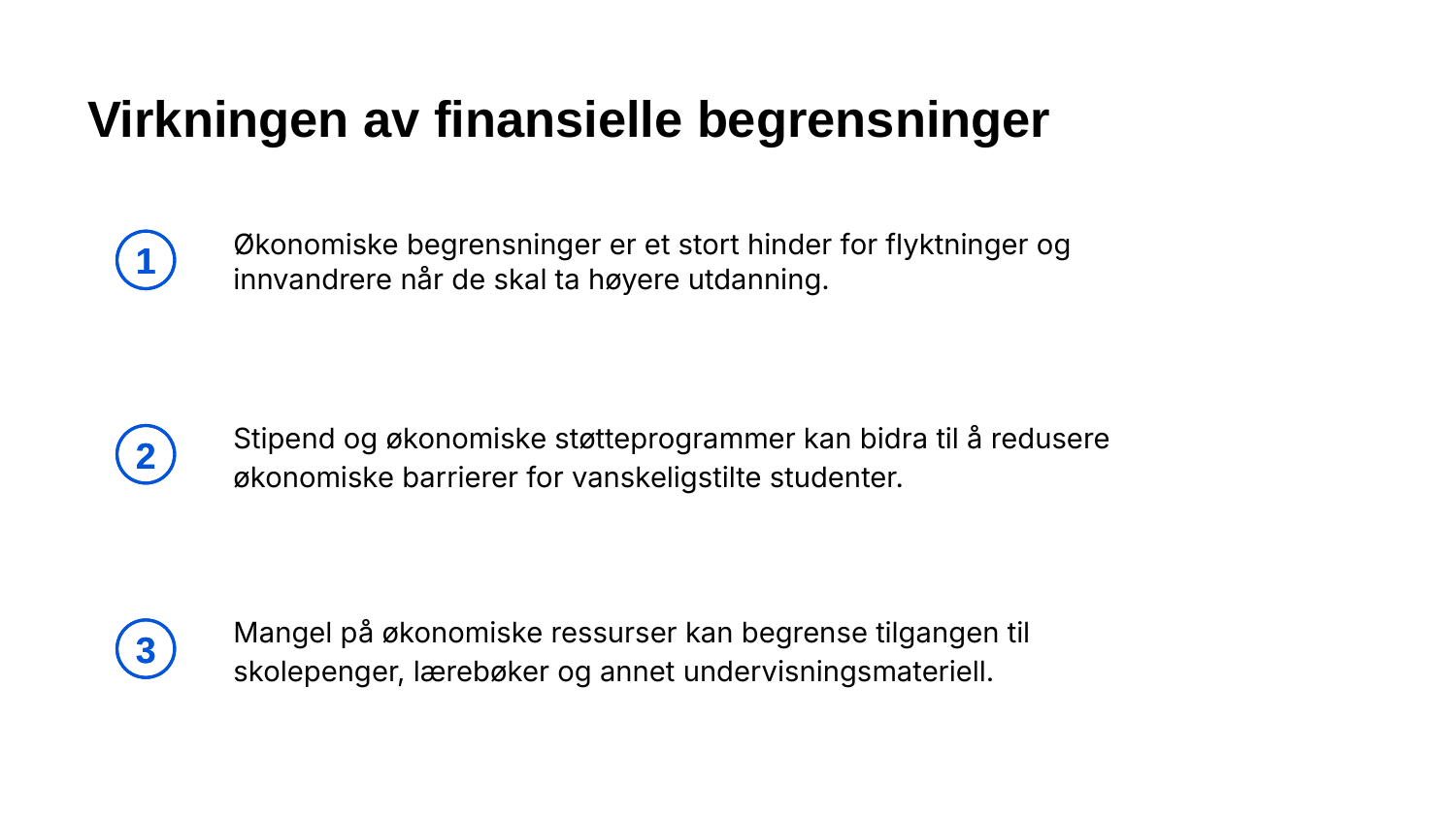

# Virkningen av finansielle begrensninger
Økonomiske begrensninger er et stort hinder for flyktninger og innvandrere når de skal ta høyere utdanning.
1
Stipend og økonomiske støtteprogrammer kan bidra til å redusere økonomiske barrierer for vanskeligstilte studenter.
2
Mangel på økonomiske ressurser kan begrense tilgangen til skolepenger, lærebøker og annet undervisningsmateriell.
3